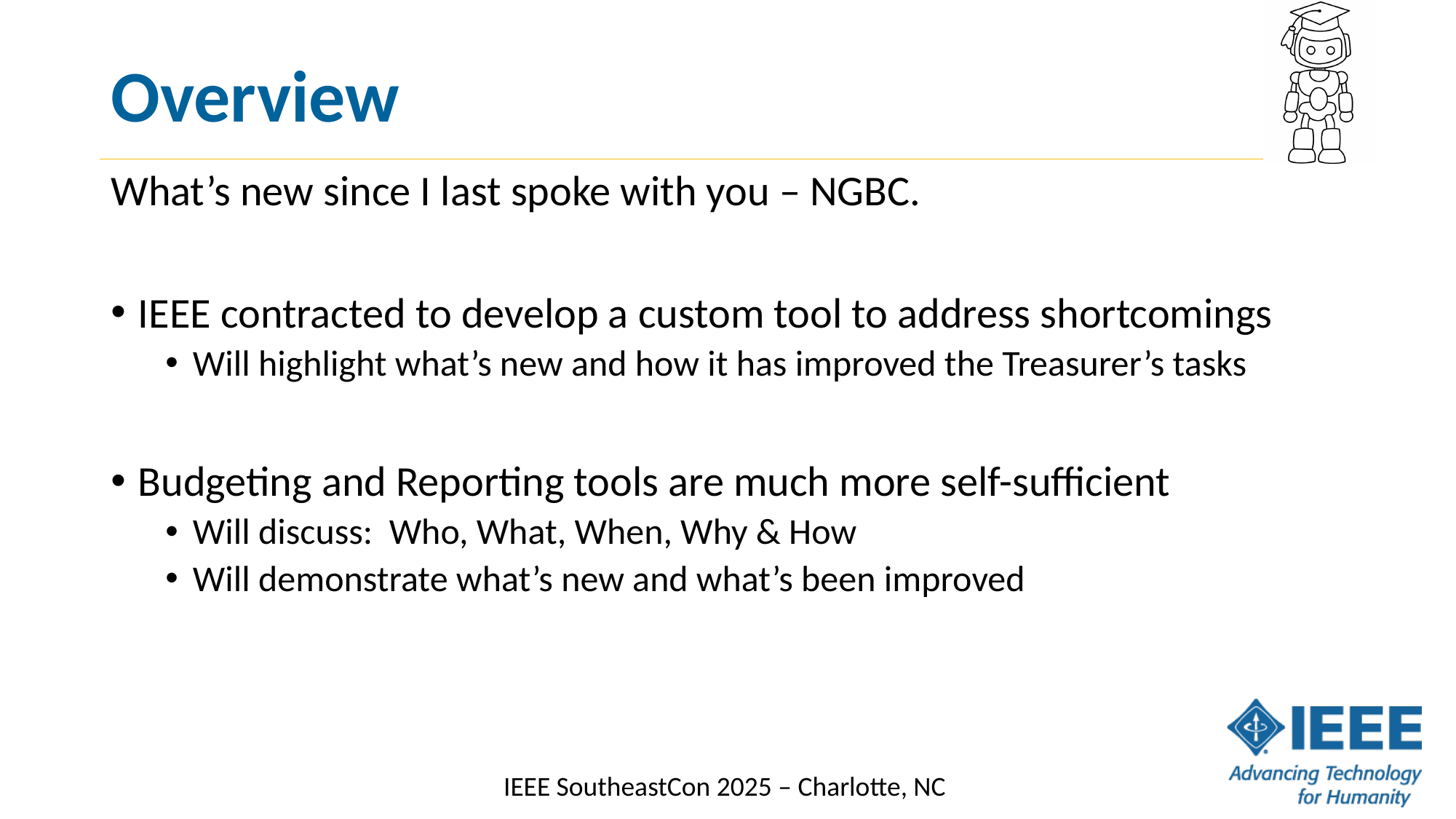

# Overview
What’s new since I last spoke with you – NGBC.

IEEE contracted to develop a custom tool to address shortcomings
Will highlight what’s new and how it has improved the Treasurer’s tasks

Budgeting and Reporting tools are much more self-sufficient
Will discuss:  Who, What, When, Why & How
Will demonstrate what’s new and what’s been improved